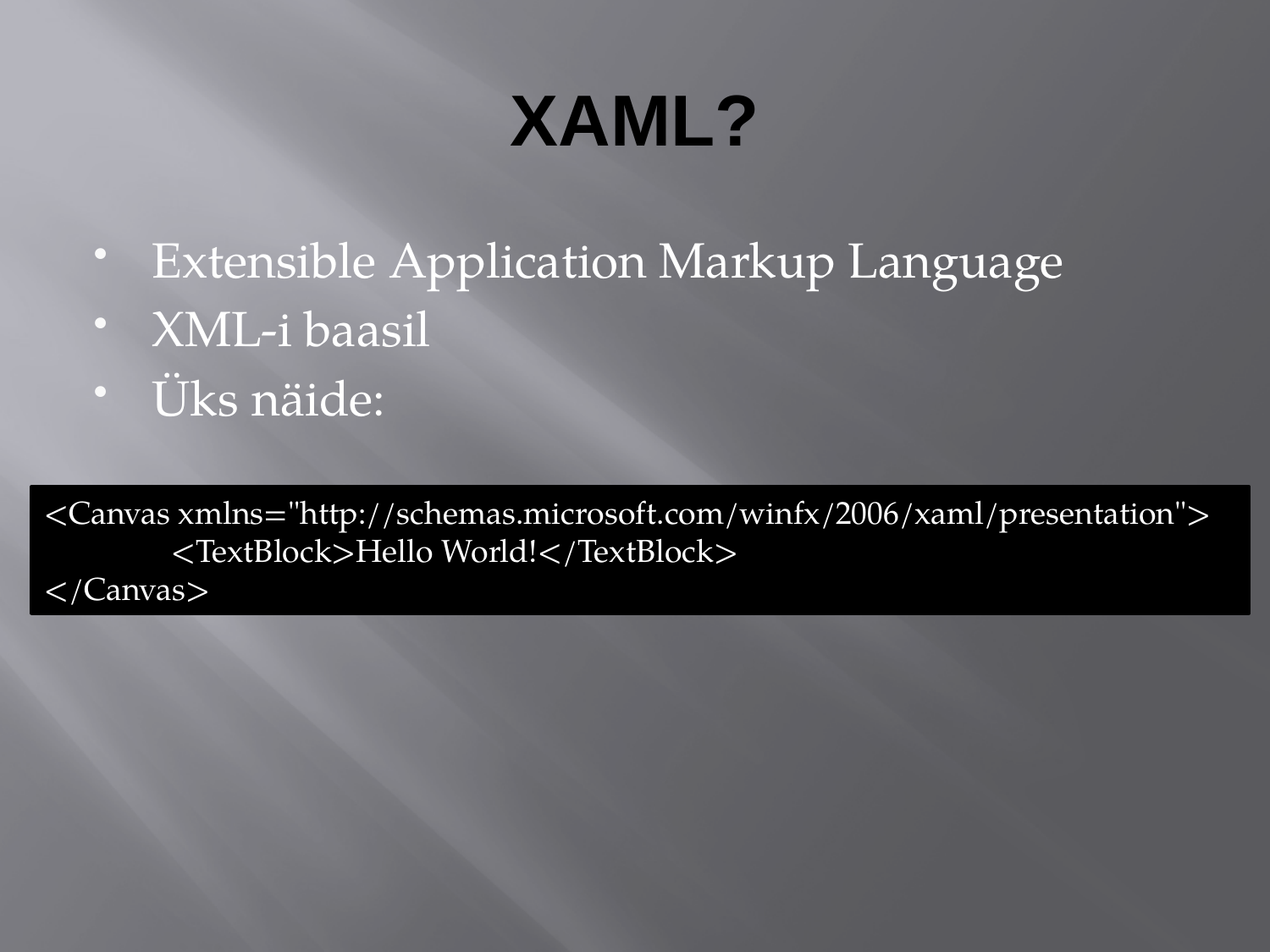

# XAML?
Extensible Application Markup Language
XML-i baasil
Üks näide:

<Canvas xmlns="http://schemas.microsoft.com/winfx/2006/xaml/presentation">
	<TextBlock>Hello World!</TextBlock>
</Canvas>